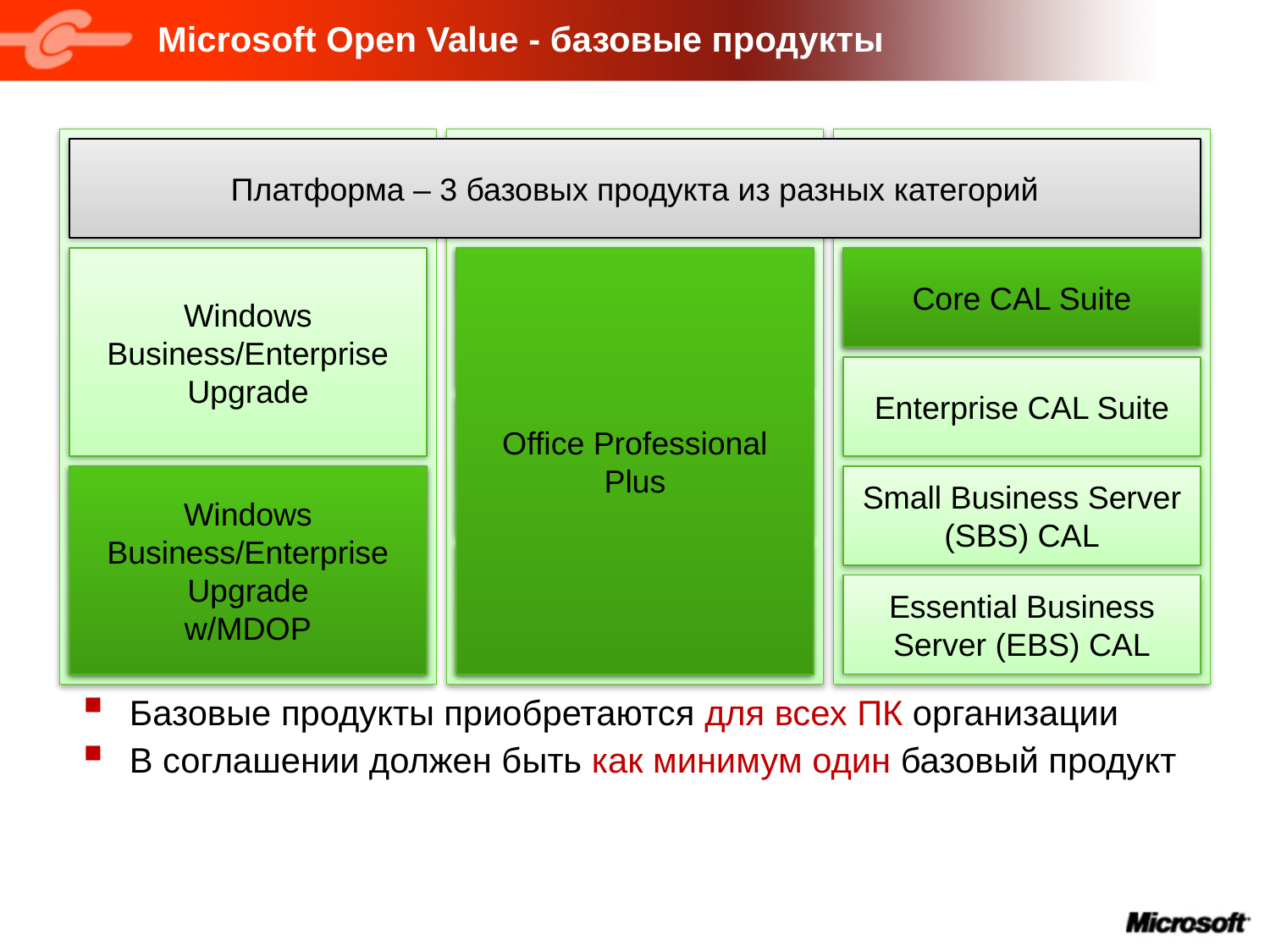

# Microsoft Open Value - базовые продукты
Настольная ОС система Windows
Пакет офисных приложений Office
Пакет клиентских лицензий (CAL)
Платформа – 3 базовых продукта из разных категорий
Windows Business/Enterprise
Upgrade
Office Small Business
Office Professional Plus
Core CAL Suite
Core CAL Suite
Enterprise CAL Suite
Office Professional Plus
Windows Business/Enterprise
Upgrade
w/MDOP
Windows Business/Enterprise
Upgrade
w/MDOP
Small Business Server (SBS) CAL
Office Enterprise
Essential Business Server (EBS) CAL
Базовые продукты приобретаются для всех ПК организации
В соглашении должен быть как минимум один базовый продукт